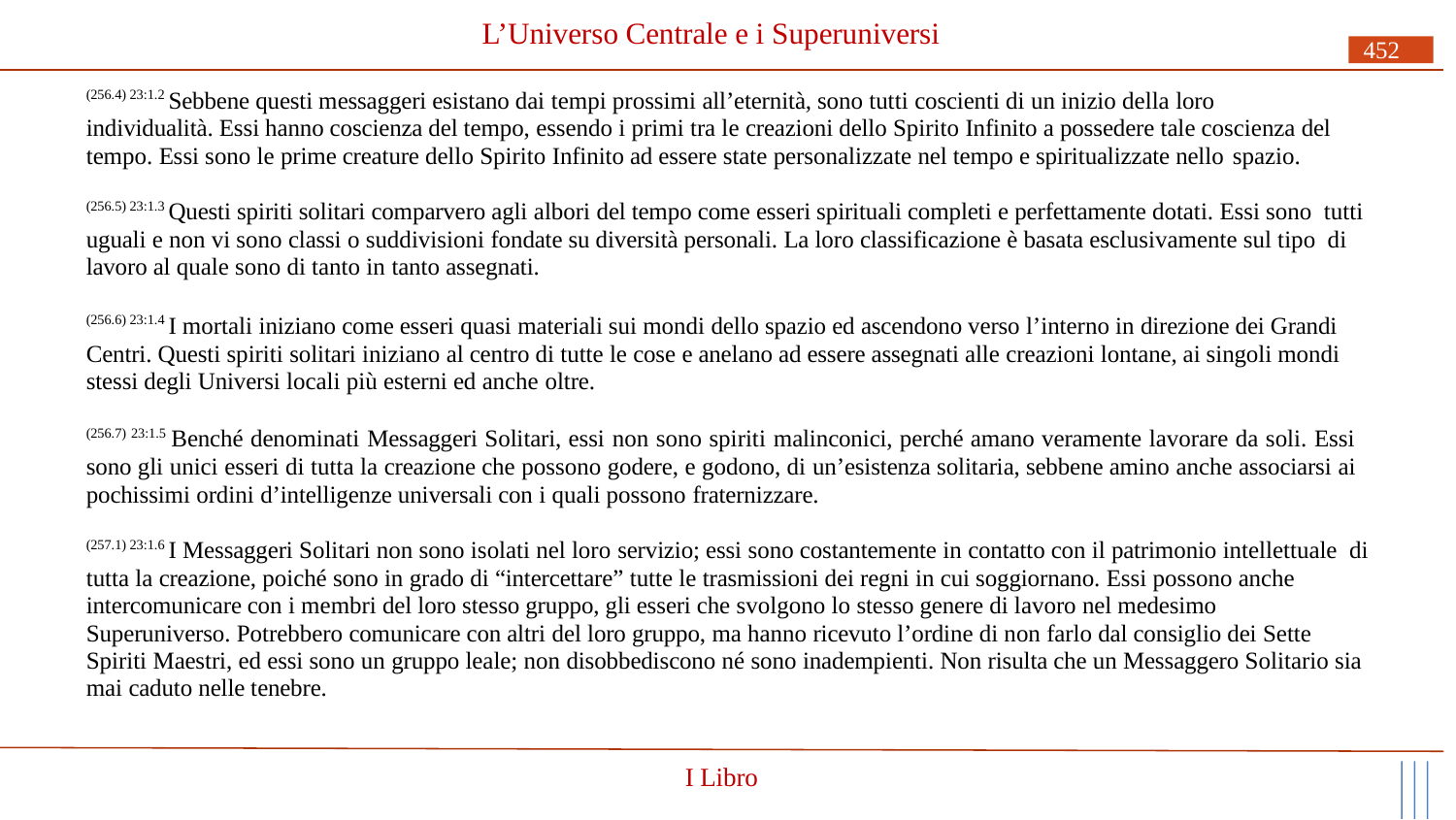

# L’Universo Centrale e i Superuniversi
452

(256.4) 23:1.2 Sebbene questi messaggeri esistano dai tempi prossimi all’eternità, sono tutti coscienti di un inizio della loro  individualità. Essi hanno coscienza del tempo, essendo i primi tra le creazioni dello Spirito Infinito a possedere tale coscienza del  tempo. Essi sono le prime creature dello Spirito Infinito ad essere state personalizzate nel tempo e spiritualizzate nello spazio.

(256.5) 23:1.3 Questi spiriti solitari comparvero agli albori del tempo come esseri spirituali completi e perfettamente dotati. Essi sono  tutti uguali e non vi sono classi o suddivisioni fondate su diversità personali. La loro classificazione è basata esclusivamente sul tipo  di lavoro al quale sono di tanto in tanto assegnati.

(256.6) 23:1.4 I mortali iniziano come esseri quasi materiali sui mondi dello spazio ed ascendono verso l’interno in direzione dei Grandi  Centri. Questi spiriti solitari iniziano al centro di tutte le cose e anelano ad essere assegnati alle creazioni lontane, ai singoli mondi  stessi degli Universi locali più esterni ed anche oltre.

(256.7) 23:1.5 Benché denominati Messaggeri Solitari, essi non sono spiriti malinconici, perché amano veramente lavorare da soli. Essi  sono gli unici esseri di tutta la creazione che possono godere, e godono, di un’esistenza solitaria, sebbene amino anche associarsi ai  pochissimi ordini d’intelligenze universali con i quali possono fraternizzare.

(257.1) 23:1.6 I Messaggeri Solitari non sono isolati nel loro servizio; essi sono costantemente in contatto con il patrimonio intellettuale  di tutta la creazione, poiché sono in grado di “intercettare” tutte le trasmissioni dei regni in cui soggiornano. Essi possono anche  intercomunicare con i membri del loro stesso gruppo, gli esseri che svolgono lo stesso genere di lavoro nel medesimo  Superuniverso. Potrebbero comunicare con altri del loro gruppo, ma hanno ricevuto l’ordine di non farlo dal consiglio dei Sette  Spiriti Maestri, ed essi sono un gruppo leale; non disobbediscono né sono inadempienti. Non risulta che un Messaggero Solitario sia  mai caduto nelle tenebre.

I Libro